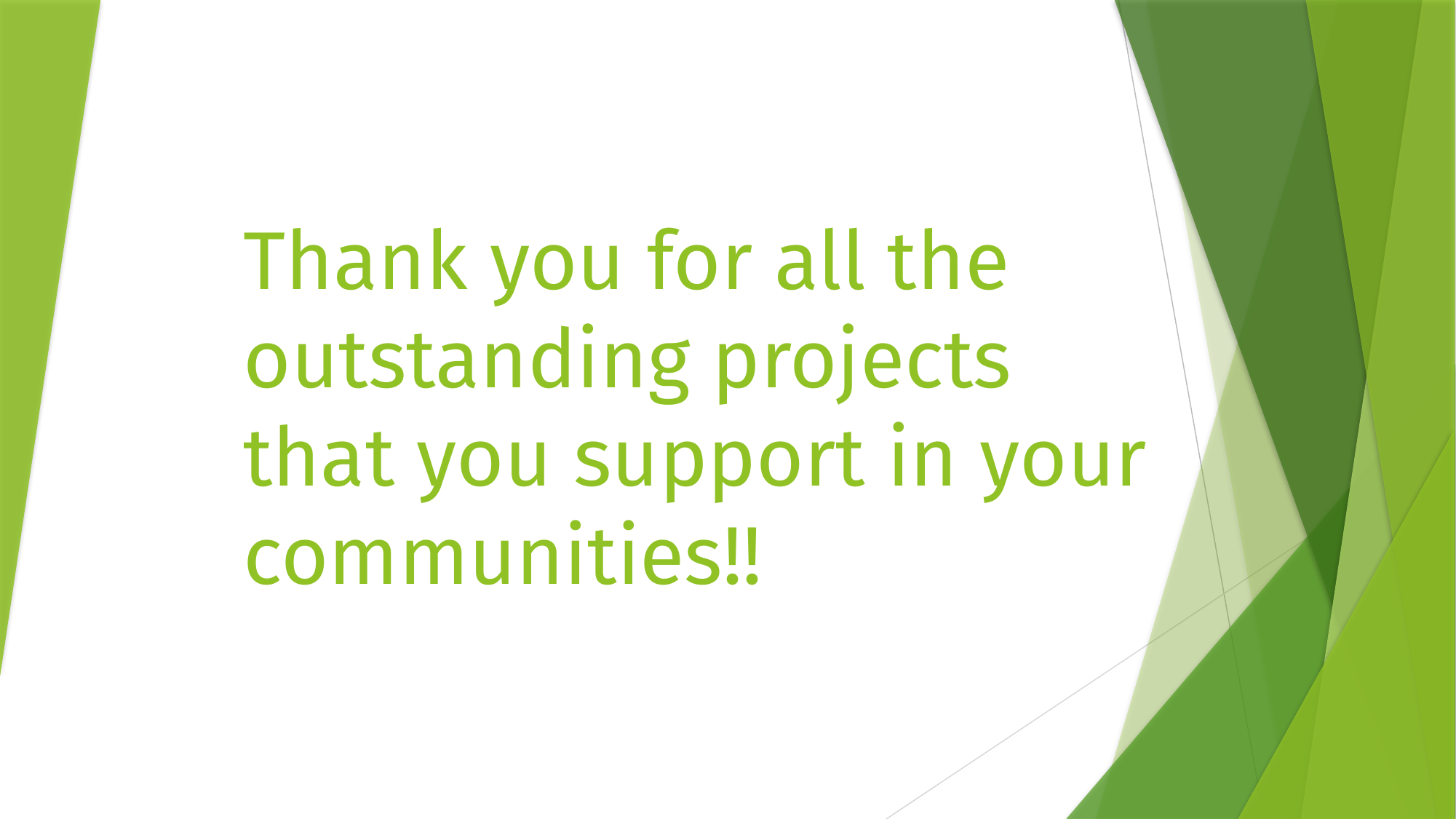

# Thank you for all the outstanding projects that you support in your communities!!